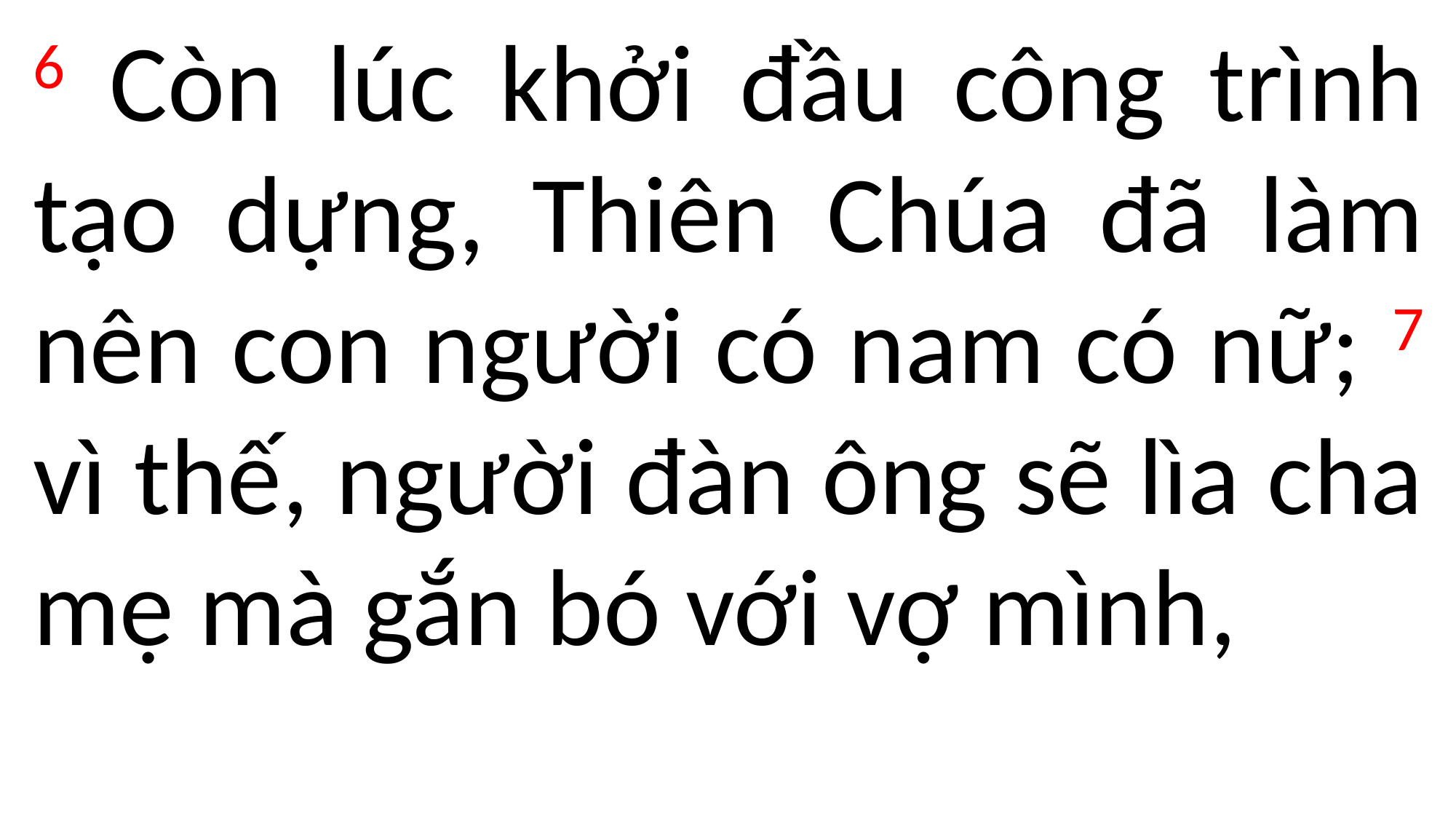

6 Còn lúc khởi đầu công trình tạo dựng, Thiên Chúa đã làm nên con người có nam có nữ; 7 vì thế, người đàn ông sẽ lìa cha mẹ mà gắn bó với vợ mình,